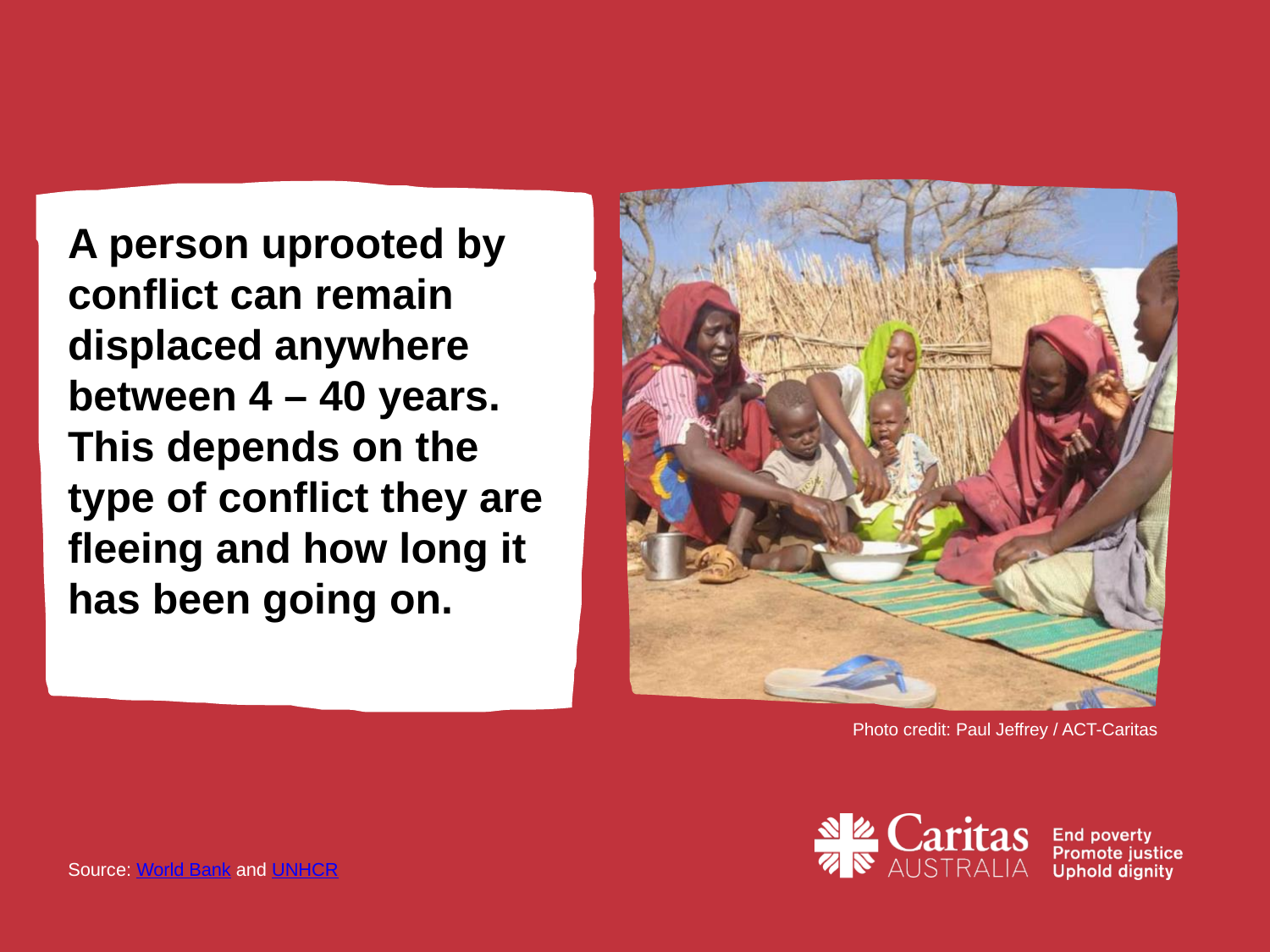

A person uprooted by conflict can remain displaced anywhere between 4 – 40 years.  This depends on the type of conflict they are fleeing and how long it has been going on.
Photo credit: Paul Jeffrey / ACT-Caritas
Source: World Bank and UNHCR